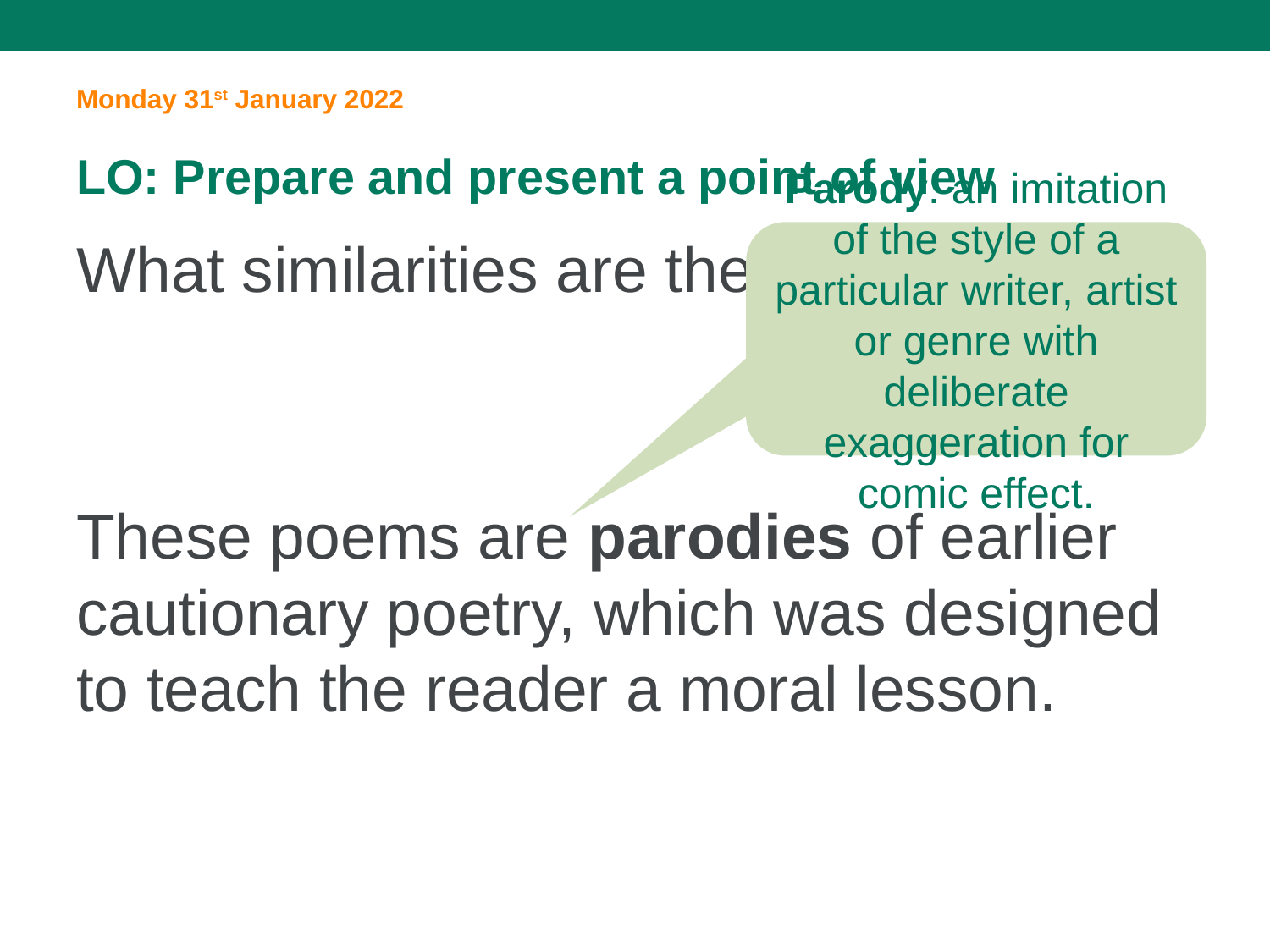

Monday 31st January 2022
LO: Prepare and present a point of view
What similarities are there?

These poems are parodies of earlier cautionary poetry, which was designed to teach the reader a moral lesson.
Parody: an imitation of the style of a particular writer, artist or genre with deliberate exaggeration for comic effect.